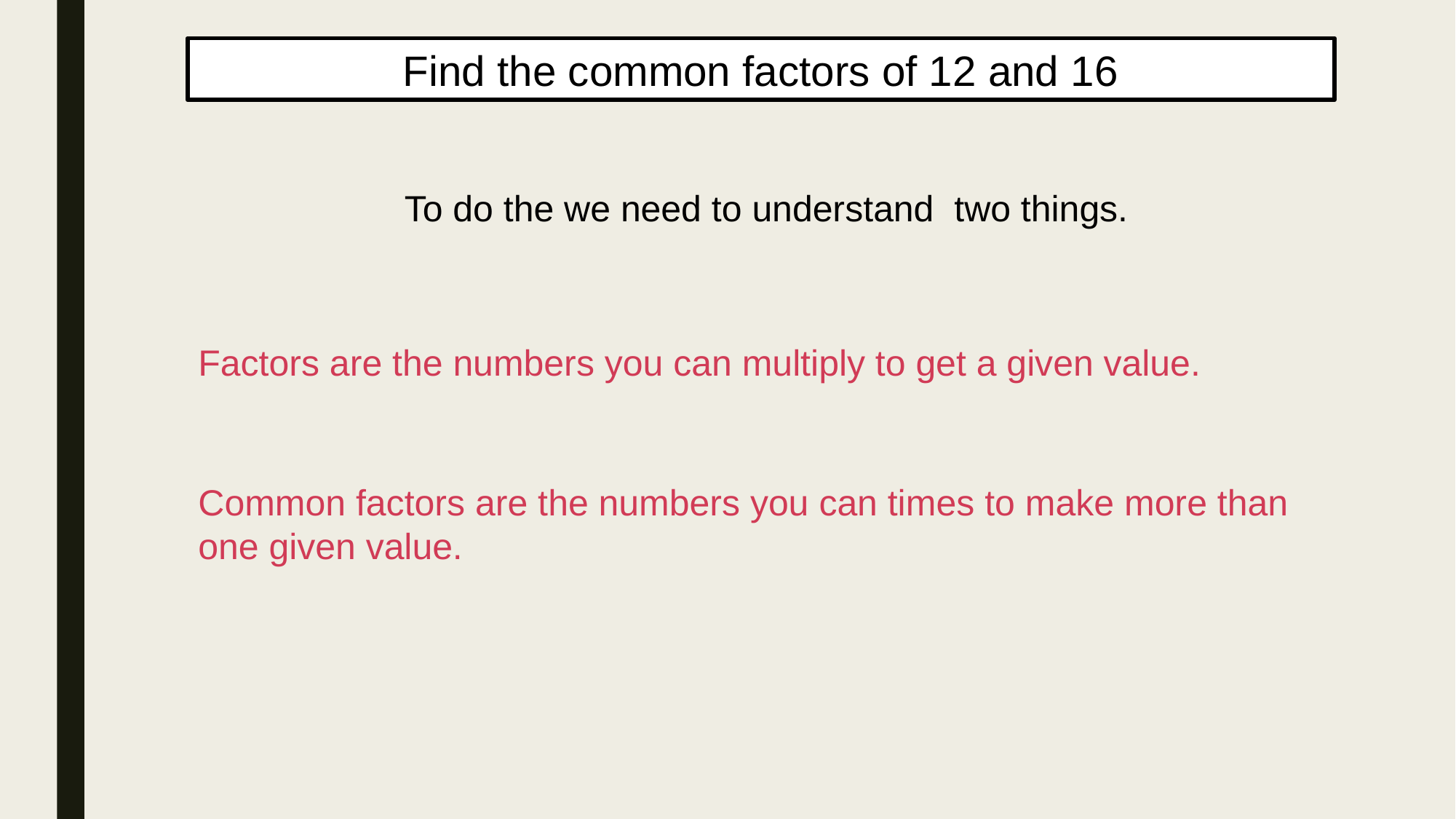

Find the common factors of 12 and 16
To do the we need to understand  two things.
Factors are the numbers you can multiply to get a given value.
Common factors are the numbers you can times to make more than one given value.